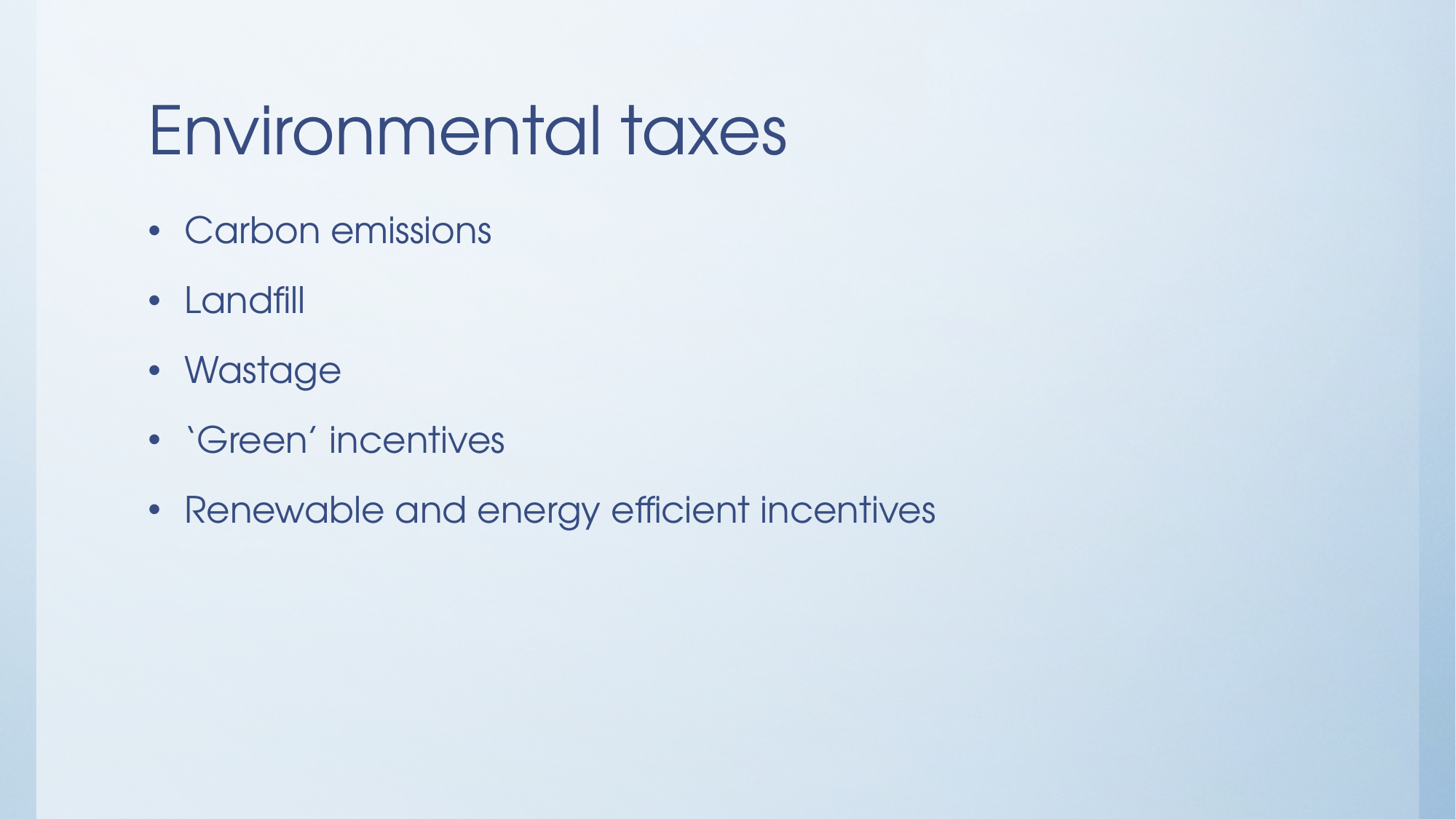

# Environmental taxes
Carbon emissions
Landfill
Wastage
‘Green’ incentives
Renewable and energy efficient incentives